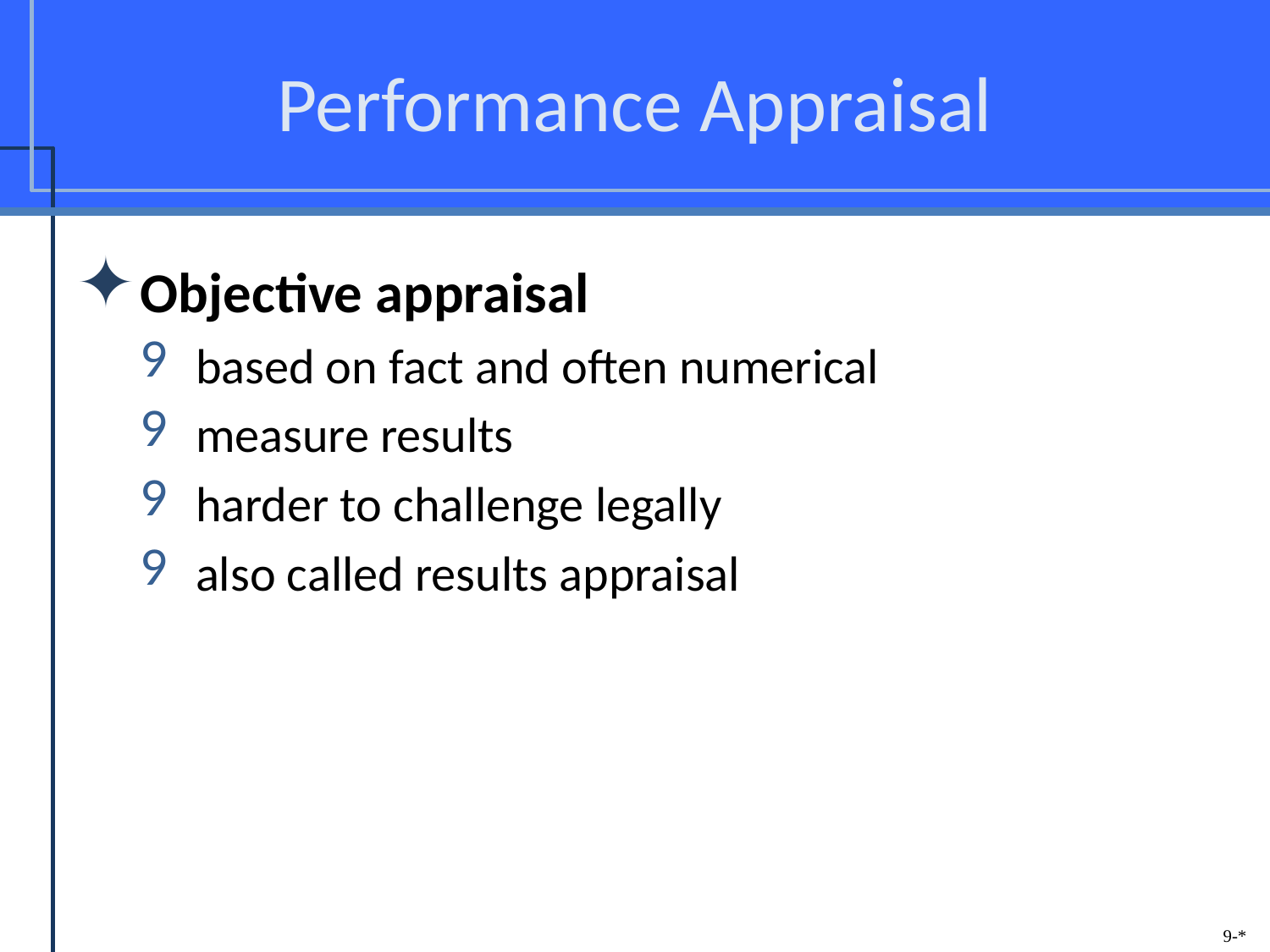

# Performance Appraisal
Objective appraisal
based on fact and often numerical
measure results
harder to challenge legally
also called results appraisal